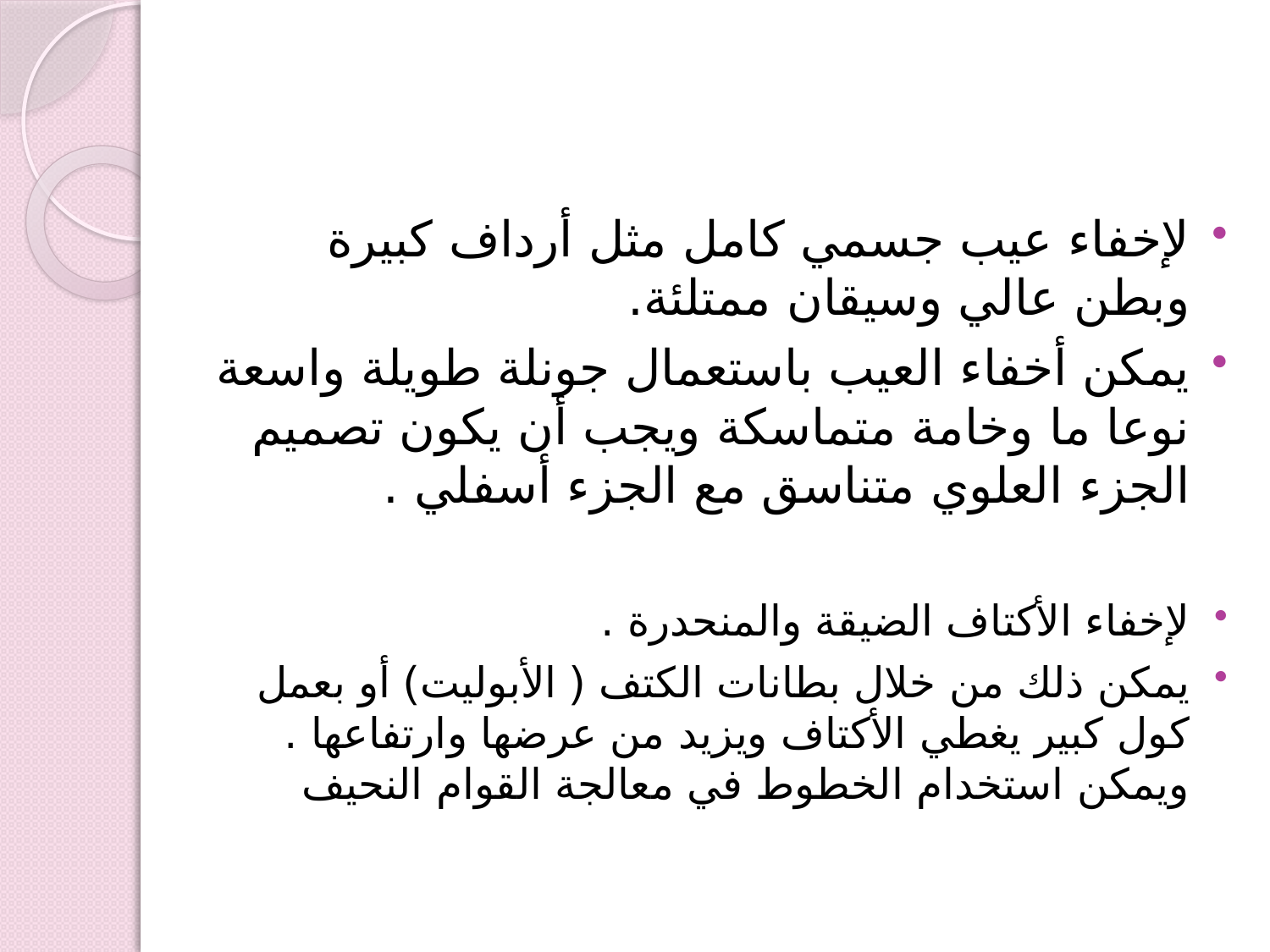

#
لإخفاء عيب جسمي كامل مثل أرداف كبيرة وبطن عالي وسيقان ممتلئة.
يمكن أخفاء العيب باستعمال جونلة طويلة واسعة نوعا ما وخامة متماسكة ويجب أن يكون تصميم الجزء العلوي متناسق مع الجزء أسفلي .

لإخفاء الأكتاف الضيقة والمنحدرة .
يمكن ذلك من خلال بطانات الكتف ( الأبوليت) أو بعمل كول كبير يغطي الأكتاف ويزيد من عرضها وارتفاعها . ويمكن استخدام الخطوط في معالجة القوام النحيف